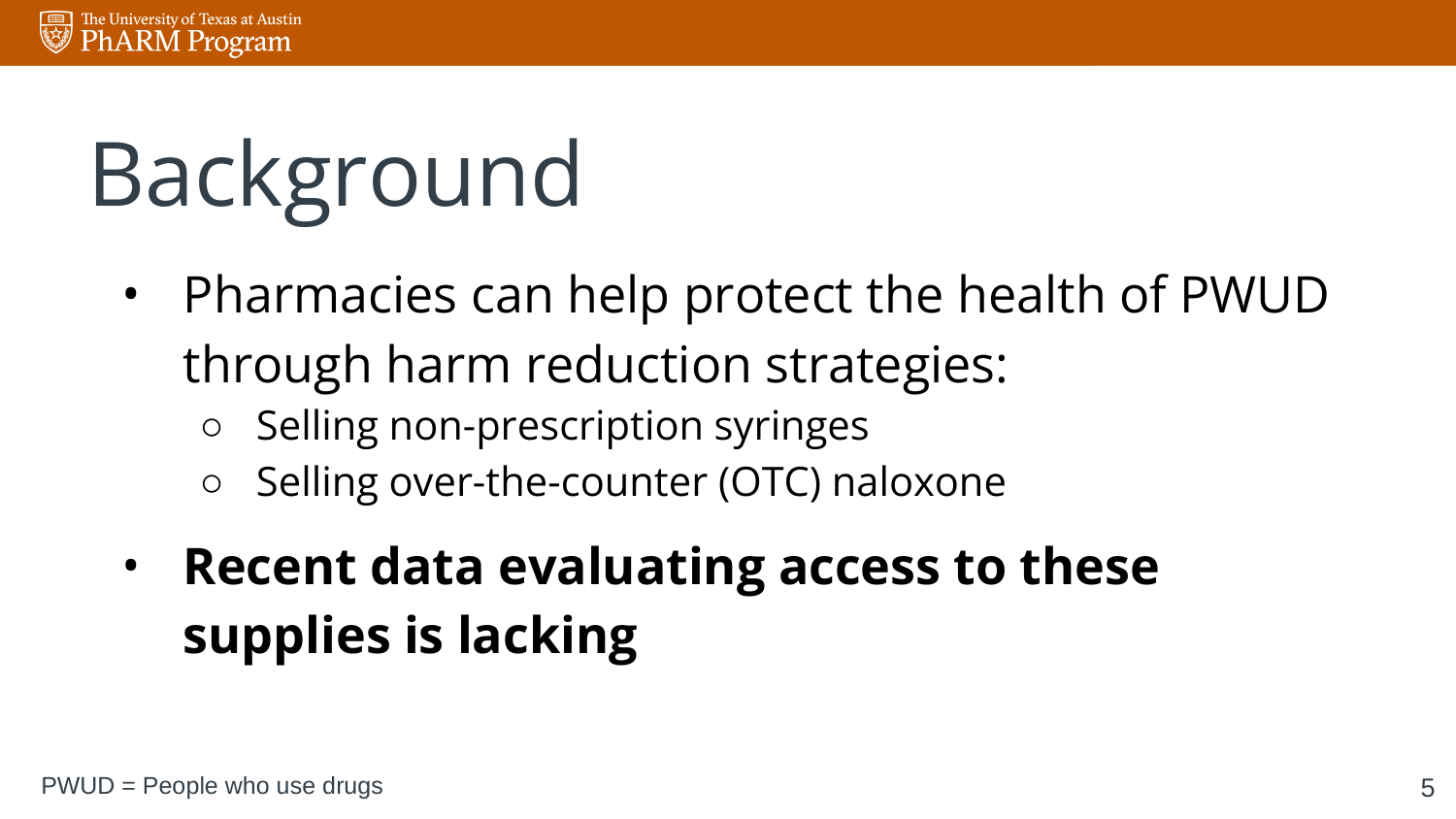

# Background
Pharmacies can help protect the health of PWUD through harm reduction strategies:
Selling non-prescription syringes
Selling over-the-counter (OTC) naloxone
Recent data evaluating access to these supplies is lacking
PWUD = People who use drugs
5